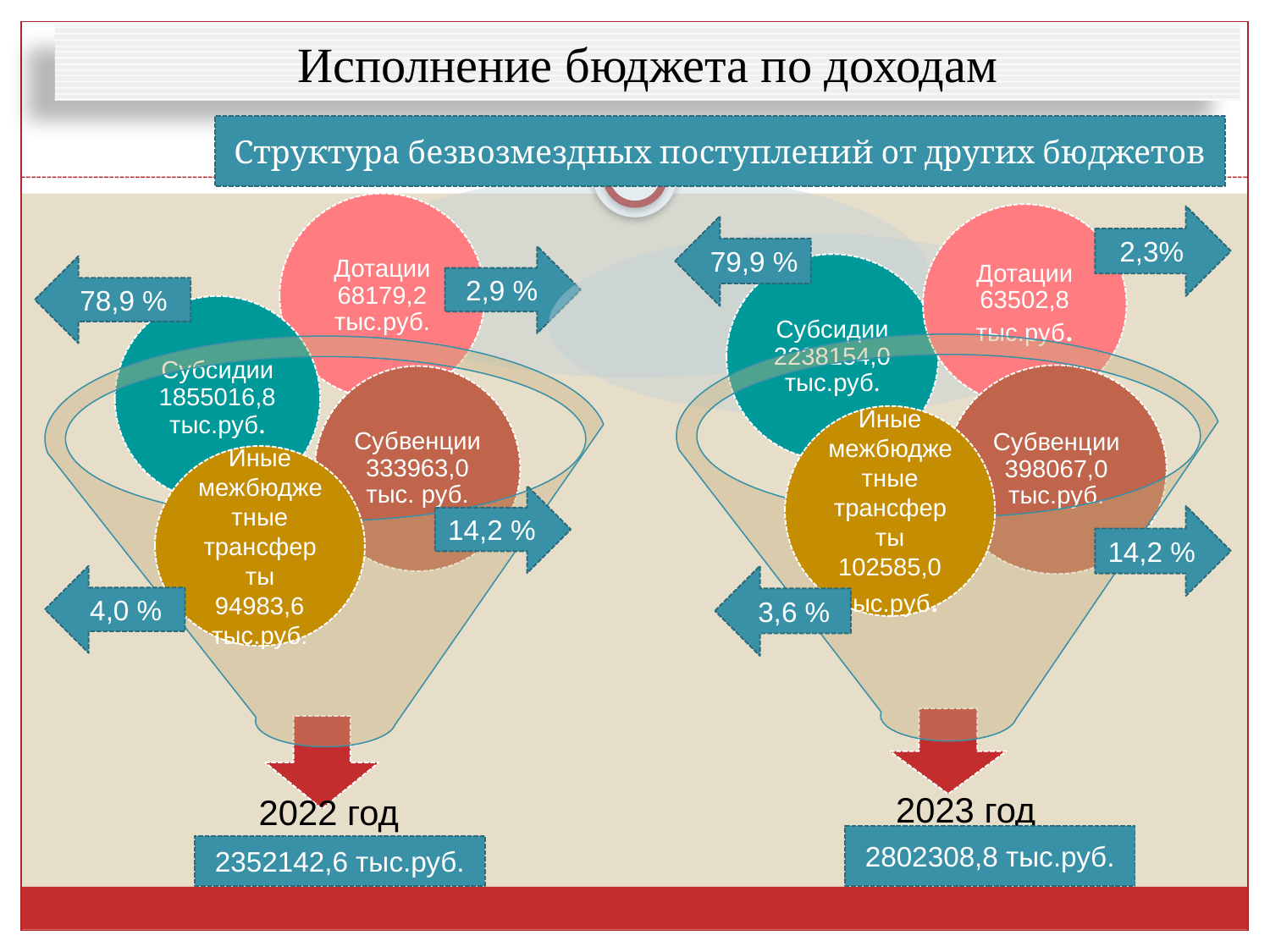

# Исполнение бюджета по доходам
Структура безвозмездных поступлений от других бюджетов
2022 год
Дотации 68179,2 тыс.руб.
Субсидии 1855016,8 тыс.руб.
Субвенции 333963,0 тыс. руб.
2023 год
Субсидии 2238154,0 тыс.руб.
Дотации 63502,8 тыс.руб.
Субвенции 398067,0 тыс.руб.
2,3%
79,9 %
2,9 %
78,9 %
Иные межбюджетные трансферты 102585,0 тыс.руб.
Иные межбюджетные трансферты 94983,6
тыс.руб.
14,2 %
14,2 %
4,0 %
3,6 %
2802308,8 тыс.руб.
2352142,6 тыс.руб.